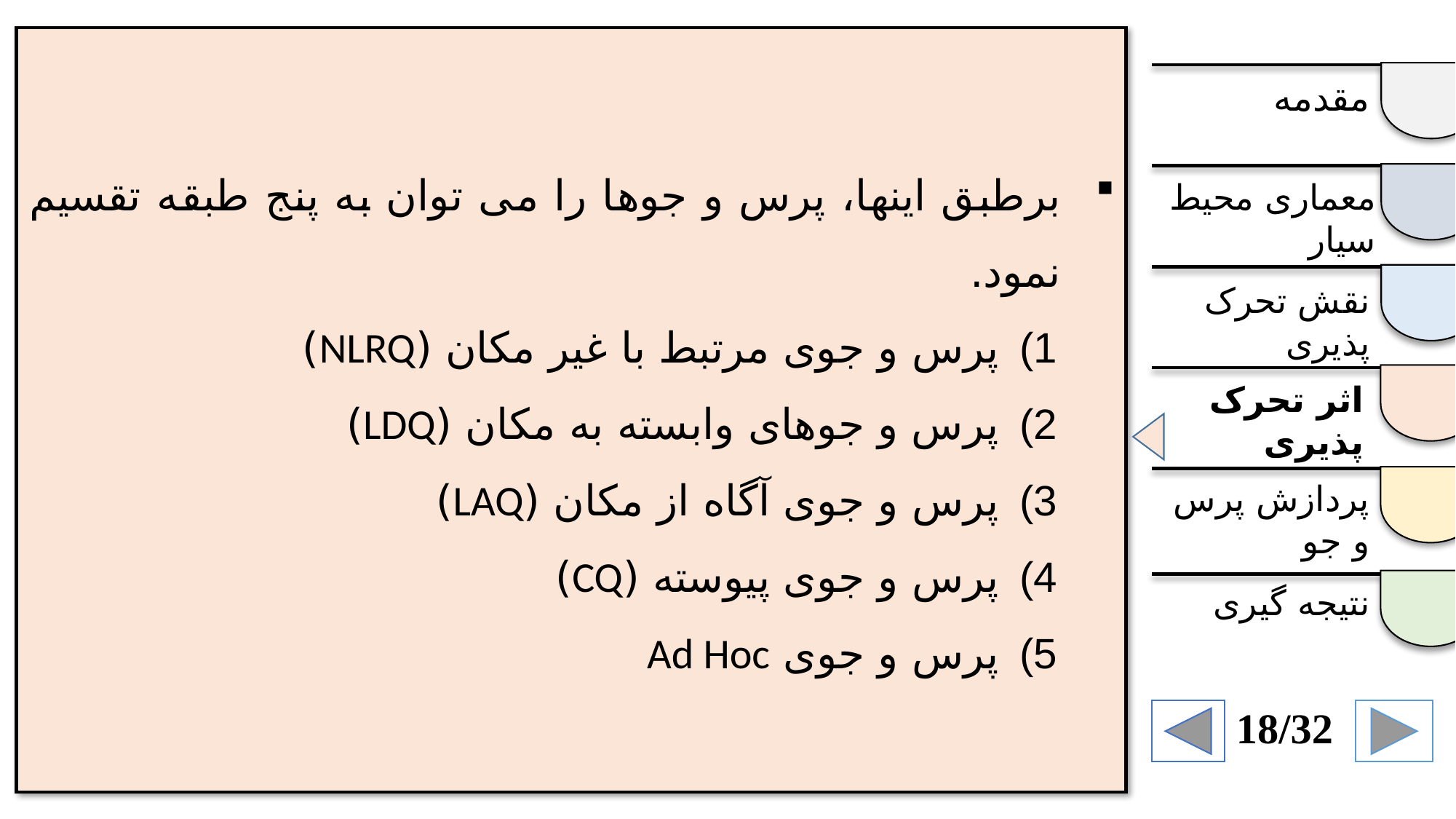

برطبق اینها، پرس و جوها را می توان به پنج طبقه تقسیم نمود.
پرس و جوی مرتبط با غیر مکان (NLRQ)
پرس و جوهای وابسته به مکان (LDQ)
پرس و جوی آگاه از مکان (LAQ)
پرس و جوی پیوسته (CQ)
پرس و جوی Ad Hoc

مقدمه

معماری محیط سیار

نقش تحرک پذیری

اثر تحرک پذیری

پردازش پرس و جو

نتیجه گیری
18/32